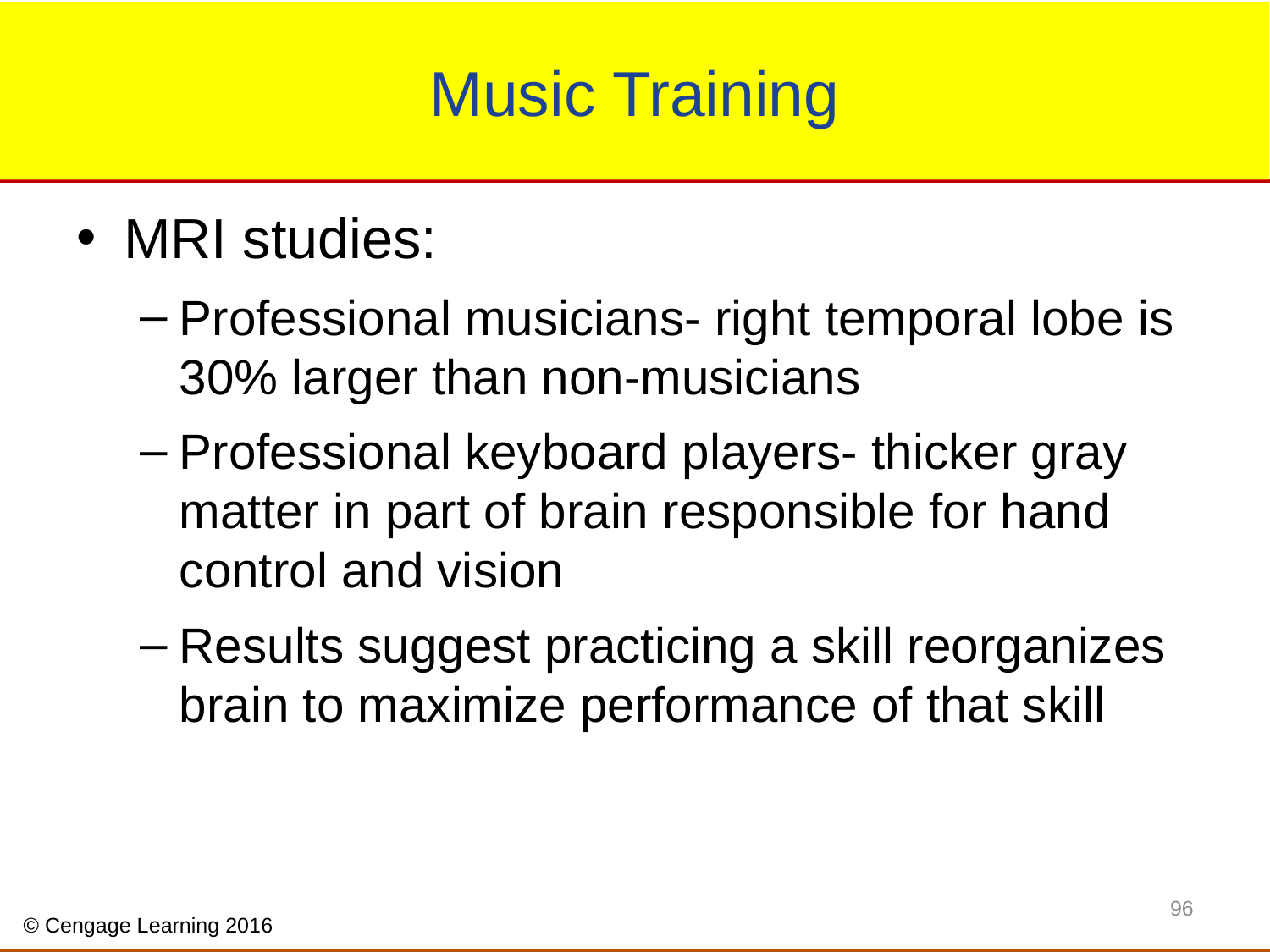

# Music Training
MRI studies:
Professional musicians- right temporal lobe is 30% larger than non-musicians
Professional keyboard players- thicker gray matter in part of brain responsible for hand control and vision
Results suggest practicing a skill reorganizes brain to maximize performance of that skill
96